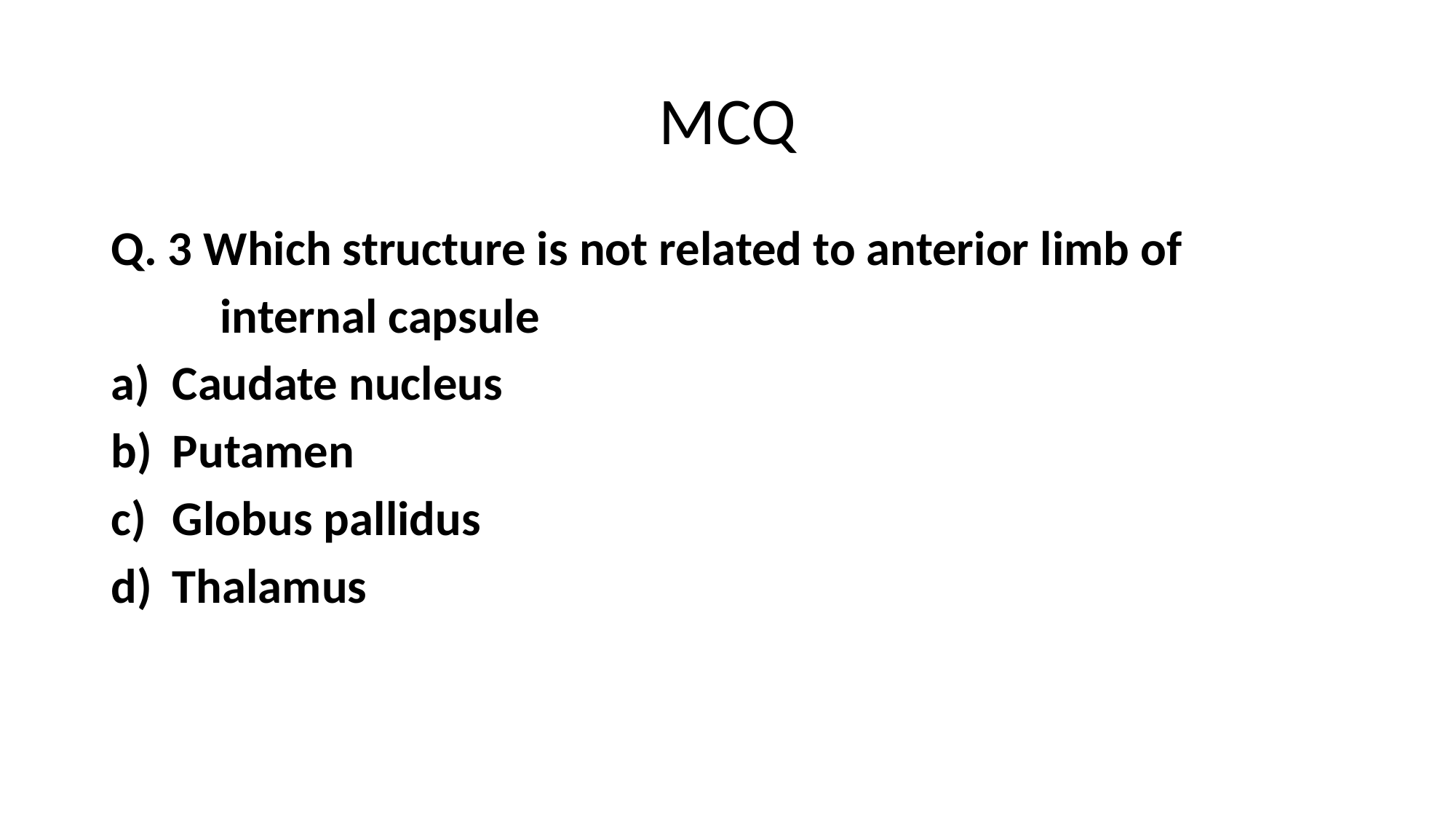

# MCQ
Q. 3 Which structure is not related to anterior limb of
	internal capsule
Caudate nucleus
Putamen
Globus pallidus
Thalamus